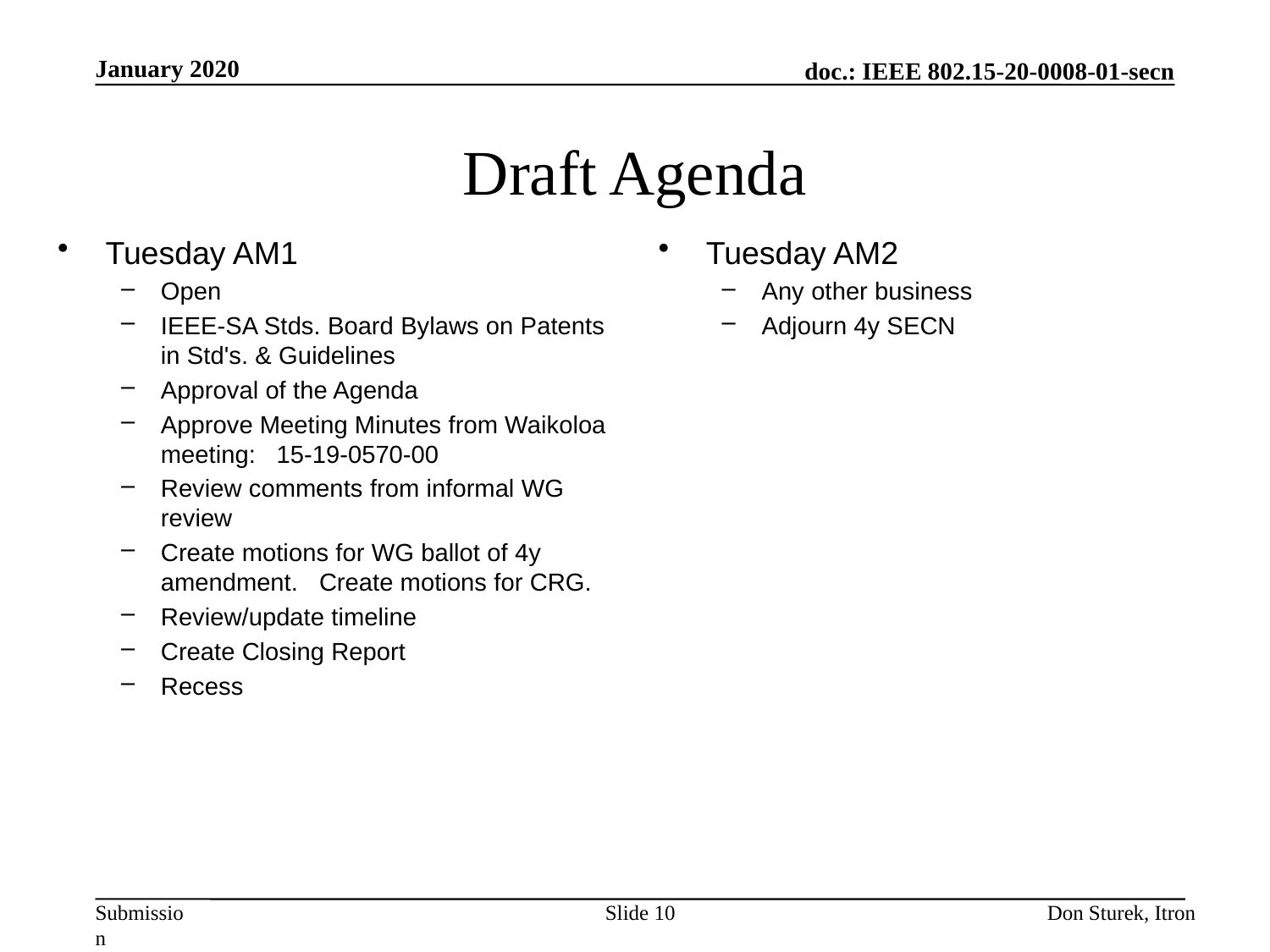

January 2020
# Draft Agenda
Tuesday AM1
Open
IEEE-SA Stds. Board Bylaws on Patents in Std's. & Guidelines
Approval of the Agenda
Approve Meeting Minutes from Waikoloa meeting:   15-19-0570-00
Review comments from informal WG review
Create motions for WG ballot of 4y amendment.   Create motions for CRG.
Review/update timeline
Create Closing Report
Recess

Tuesday AM2
Any other business
Adjourn 4y SECN

Slide 10
Don Sturek, Itron